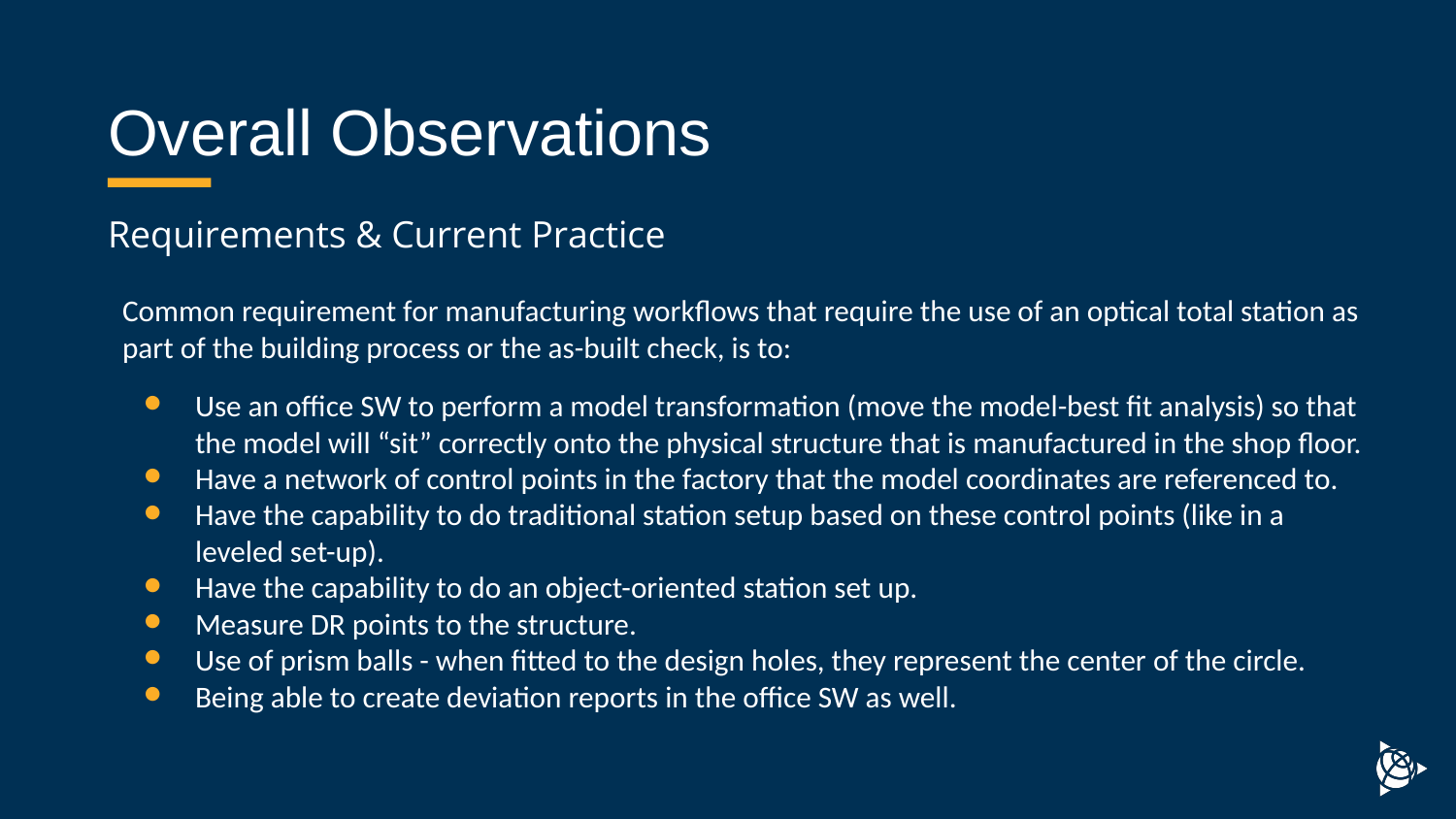

# Overall Observations

Requirements & Current Practice
Common requirement for manufacturing workflows that require the use of an optical total station as part of the building process or the as-built check, is to:
Use an office SW to perform a model transformation (move the model-best fit analysis) so that the model will “sit” correctly onto the physical structure that is manufactured in the shop floor.
Have a network of control points in the factory that the model coordinates are referenced to.
Have the capability to do traditional station setup based on these control points (like in a leveled set-up).
Have the capability to do an object-oriented station set up.
Measure DR points to the structure.
Use of prism balls - when fitted to the design holes, they represent the center of the circle.
Being able to create deviation reports in the office SW as well.